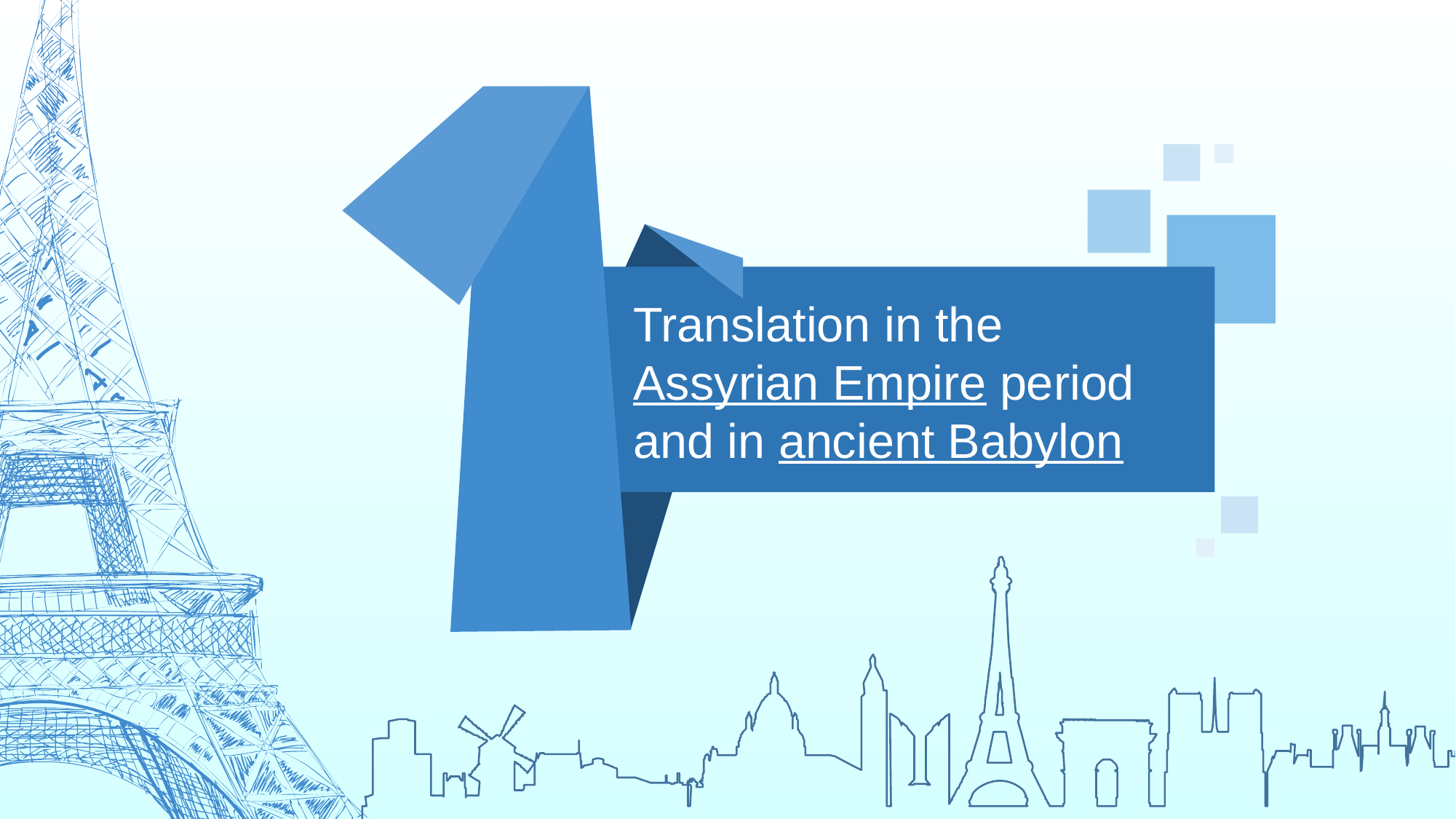

Translation in the Assyrian Empire period and in ancient Babylon